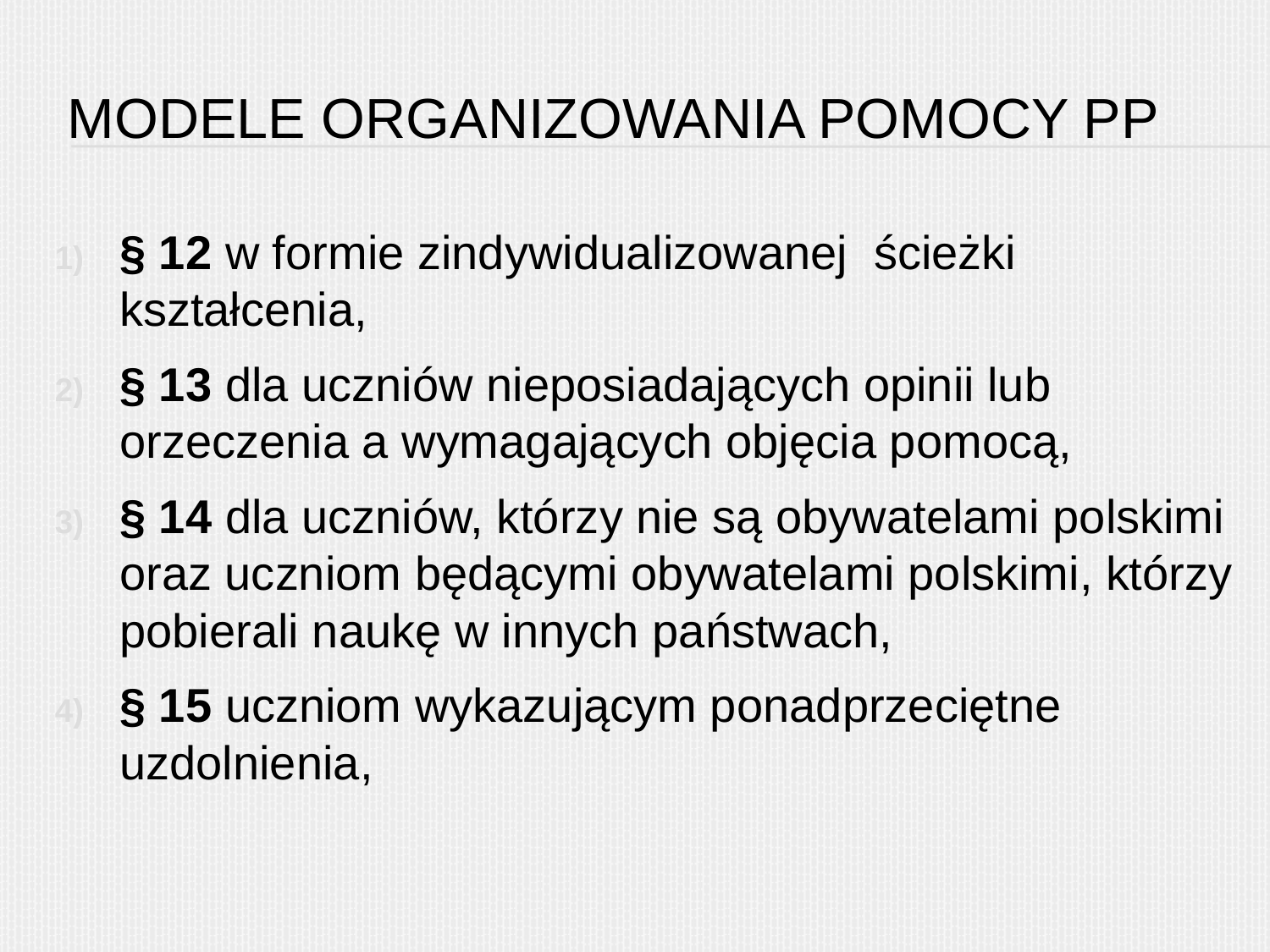

# Modele organizowania pomocy pp
§ 12 w formie zindywidualizowanej  ścieżki kształcenia,
§ 13 dla uczniów nieposiadających opinii lub orzeczenia a wymagających objęcia pomocą,
§ 14 dla uczniów, którzy nie są obywatelami polskimi oraz uczniom będącymi obywatelami polskimi, którzy pobierali naukę w innych państwach,
§ 15 uczniom wykazującym ponadprzeciętne uzdolnienia,